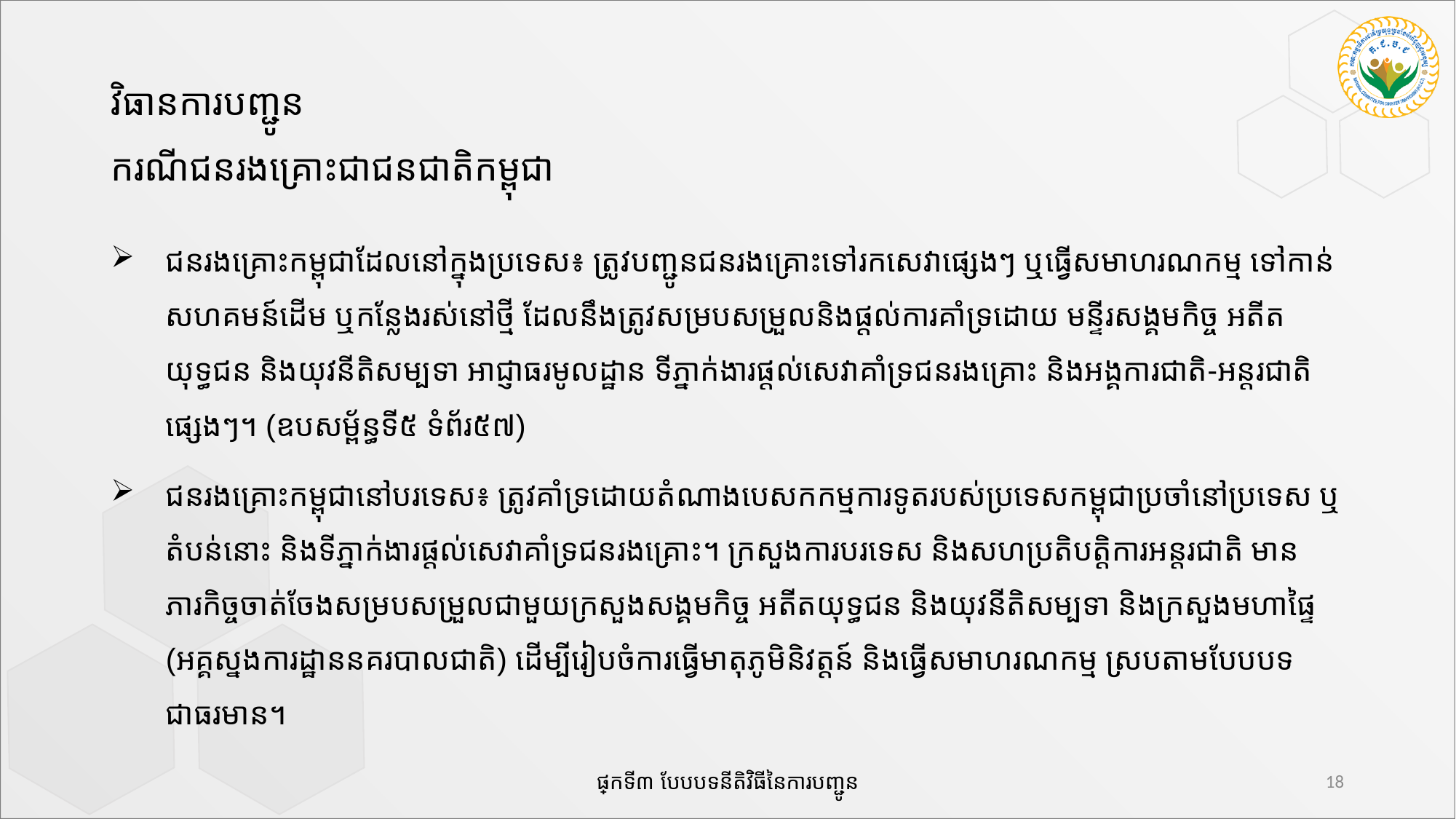

# វិធានការបញ្ជូន ករណីជនរងគ្រោះជាជនជាតិកម្ពុជា
ជនរងគ្រោះកម្ពុជាដែលនៅក្នុងប្រទេស៖ ត្រូវបញ្ជូនជនរងគ្រោះទៅរកសេវាផ្សេងៗ ឬធ្វើសមាហរណកម្ម ទៅកាន់សហគមន៍ដើម ឬកន្លែងរស់នៅថ្មី ដែលនឹងត្រូវសម្របសម្រួលនិងផ្តល់ការគាំទ្រដោយ មន្ទីរ​សង្គមកិច្ច អតីតយុទ្ធជន និងយុវនីតិសម្បទា អាជ្ញាធរមូលដ្ឋាន ទីភ្នាក់ងារផ្តល់សេវាគាំទ្រជនរងគ្រោះ និងអង្គការជាតិ-អន្តរជាតិផ្សេងៗ។ (ឧបសម្ព័ន្ធទី៥ ទំព័រ៥៧)
ជនរងគ្រោះកម្ពុជានៅបរទេស៖ ត្រូវគាំទ្រដោយតំណាងបេសកកម្មការទូតរបស់ប្រទេសកម្ពុជាប្រចាំនៅប្រទេស ឬតំបន់នោះ និងទីភ្នាក់ងារផ្តល់សេវាគាំទ្រជនរងគ្រោះ។ ក្រសួងការបរទេស និងសហប្រតិបត្តិការអន្តរជាតិ មានភារកិច្ច​ចាត់ចែង​សម្របសម្រួល​ជាមួយក្រសួងសង្គមកិច្ច អតីតយុទ្ធជន និងយុវនីតិសម្បទា និងក្រសួងមហាផ្ទៃ (អគ្គស្នងការដ្ឋាននគរបាលជាតិ) ដើម្បីរៀបចំ​ការធ្វើមាតុភូមិនិវត្តន៍ និងធ្វើសមាហរណកម្ម ស្របតាមបែបបទជាធរមាន។
ផ្នែកទី៣ បែបបទនីតិវិធីនៃការបញ្ជូន
18